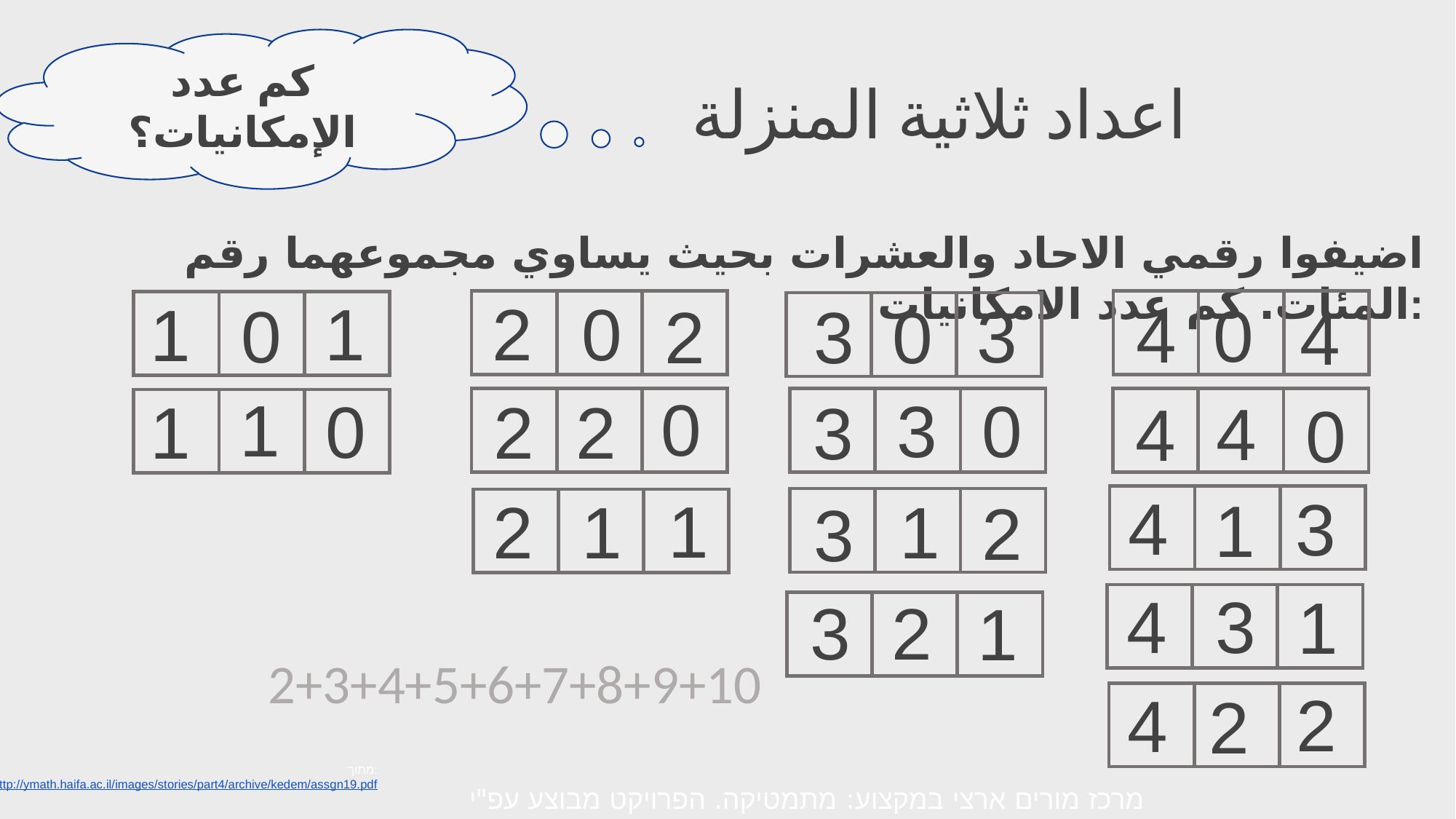

# اعداد ثلاثية المنزلة
كم عدد الإمكانيات؟
اضيفوا رقمي الاحاد والعشرات بحيث يساوي مجموعهما رقم المئات. كم عدد الامكانيات:
1
1

1
1

0
2
0
0
3
4
2
3
0
4

0
0
3
0
2
2
3
4
4
0

4
3
1
1
1
1
2
2
3

3
4
1
2
3
1

2+3+4+5+6+7+8+9+10
2
4
2

מתוך:
http://ymath.haifa.ac.il/images/stories/part4/archive/kedem/assgn19.pdf

מרכז מורים ארצי במקצוע: מתמטיקה. הפרויקט מבוצע עפ"י מכרז 09/07.13 עבור המזכירות הפדגוגית, משרד החינוך.